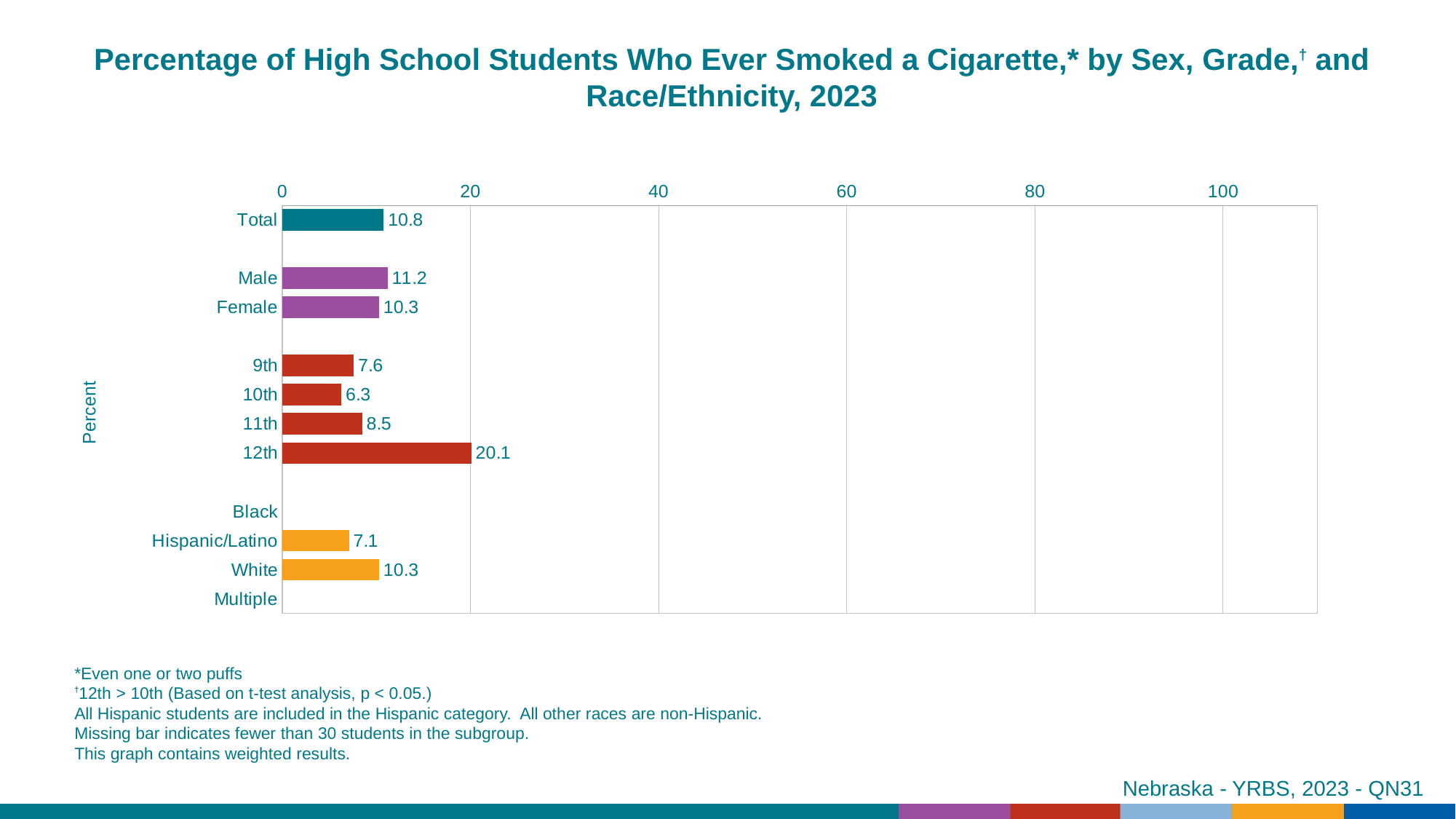

Percentage of High School Students Who Ever Smoked a Cigarette,* by Sex, Grade,† and Race/Ethnicity, 2023

### Chart

| Category | Series 1 |
|---|---|
| Total | 10.8 |
|  | None |
| Male | 11.2 |
| Female | 10.3 |
|  | None |
| 9th | 7.6 |
| 10th | 6.3 |
| 11th | 8.5 |
| 12th | 20.1 |
|  | None |
| Black | None |
| Hispanic/Latino | 7.1 |
| White | 10.3 |
| Multiple | None |
*Even one or two puffs
†12th > 10th (Based on t-test analysis, p < 0.05.)
All Hispanic students are included in the Hispanic category.  All other races are non-Hispanic.
Missing bar indicates fewer than 30 students in the subgroup.
This graph contains weighted results.
Nebraska - YRBS, 2023 - QN31